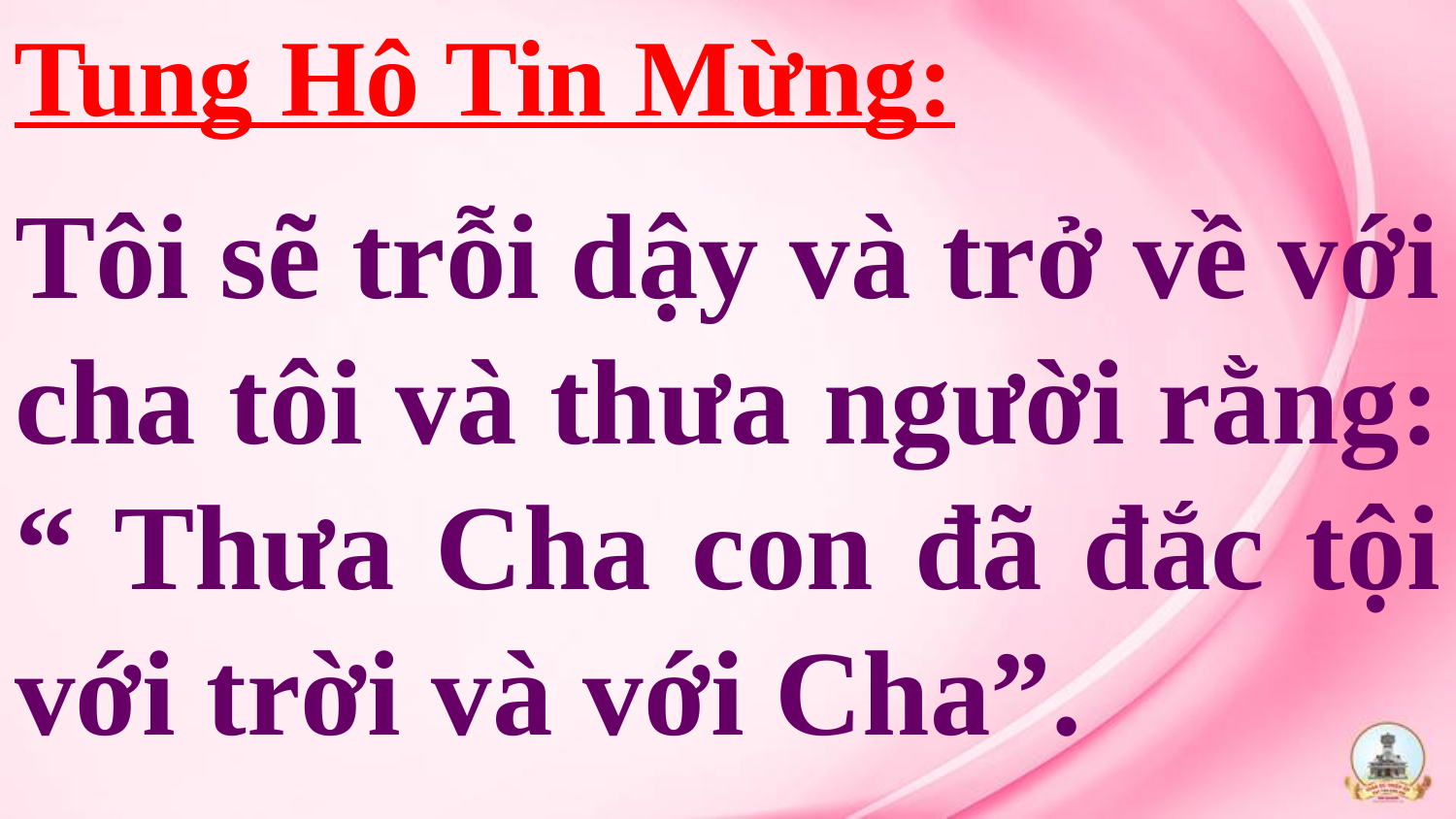

Tung Hô Tin Mừng:
# Tôi sẽ trỗi dậy và trở về với cha tôi và thưa người rằng: “ Thưa Cha con đã đắc tội với trời và với Cha”.